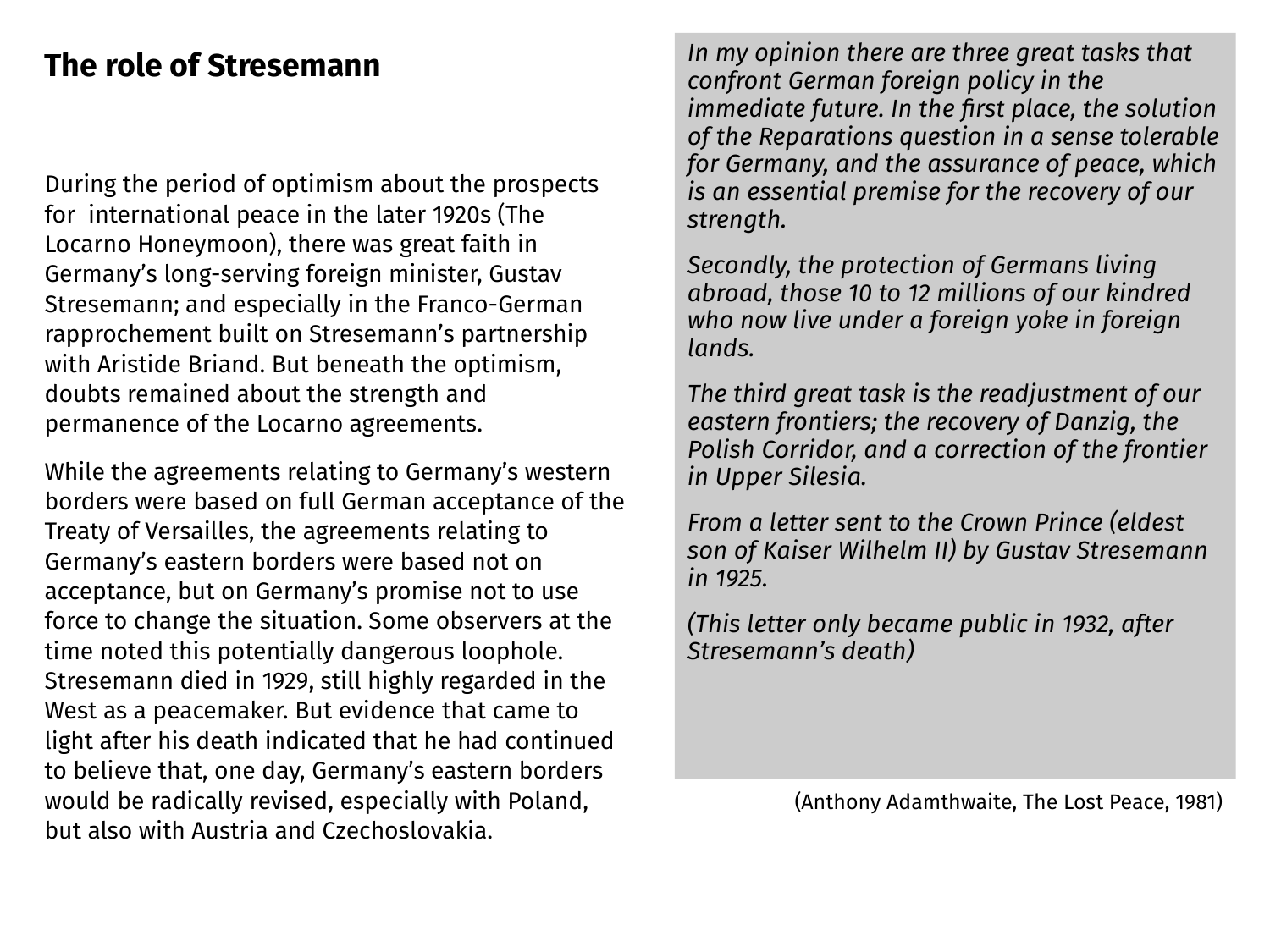

In my opinion there are three great tasks that confront German foreign policy in the immediate future. In the first place, the solution of the Reparations question in a sense tolerable for Germany, and the assurance of peace, which is an essential premise for the recovery of our strength.
Secondly, the protection of Germans living abroad, those 10 to 12 millions of our kindred who now live under a foreign yoke in foreign lands.
The third great task is the readjustment of our eastern frontiers; the recovery of Danzig, the Polish Corridor, and a correction of the frontier in Upper Silesia.
From a letter sent to the Crown Prince (eldest son of Kaiser Wilhelm II) by Gustav Stresemann in 1925.
(This letter only became public in 1932, after Stresemann’s death)
# The role of Stresemann
During the period of optimism about the prospects for  international peace in the later 1920s (The Locarno Honeymoon), there was great faith in Germany’s long-serving foreign minister, Gustav Stresemann; and especially in the Franco-German rapprochement built on Stresemann’s partnership with Aristide Briand. But beneath the optimism, doubts remained about the strength and permanence of the Locarno agreements.
While the agreements relating to Germany’s western borders were based on full German acceptance of the Treaty of Versailles, the agreements relating to Germany’s eastern borders were based not on acceptance, but on Germany’s promise not to use force to change the situation. Some observers at the time noted this potentially dangerous loophole. Stresemann died in 1929, still highly regarded in the West as a peacemaker. But evidence that came to light after his death indicated that he had continued to believe that, one day, Germany’s eastern borders would be radically revised, especially with Poland, but also with Austria and Czechoslovakia.
(Anthony Adamthwaite, The Lost Peace, 1981)